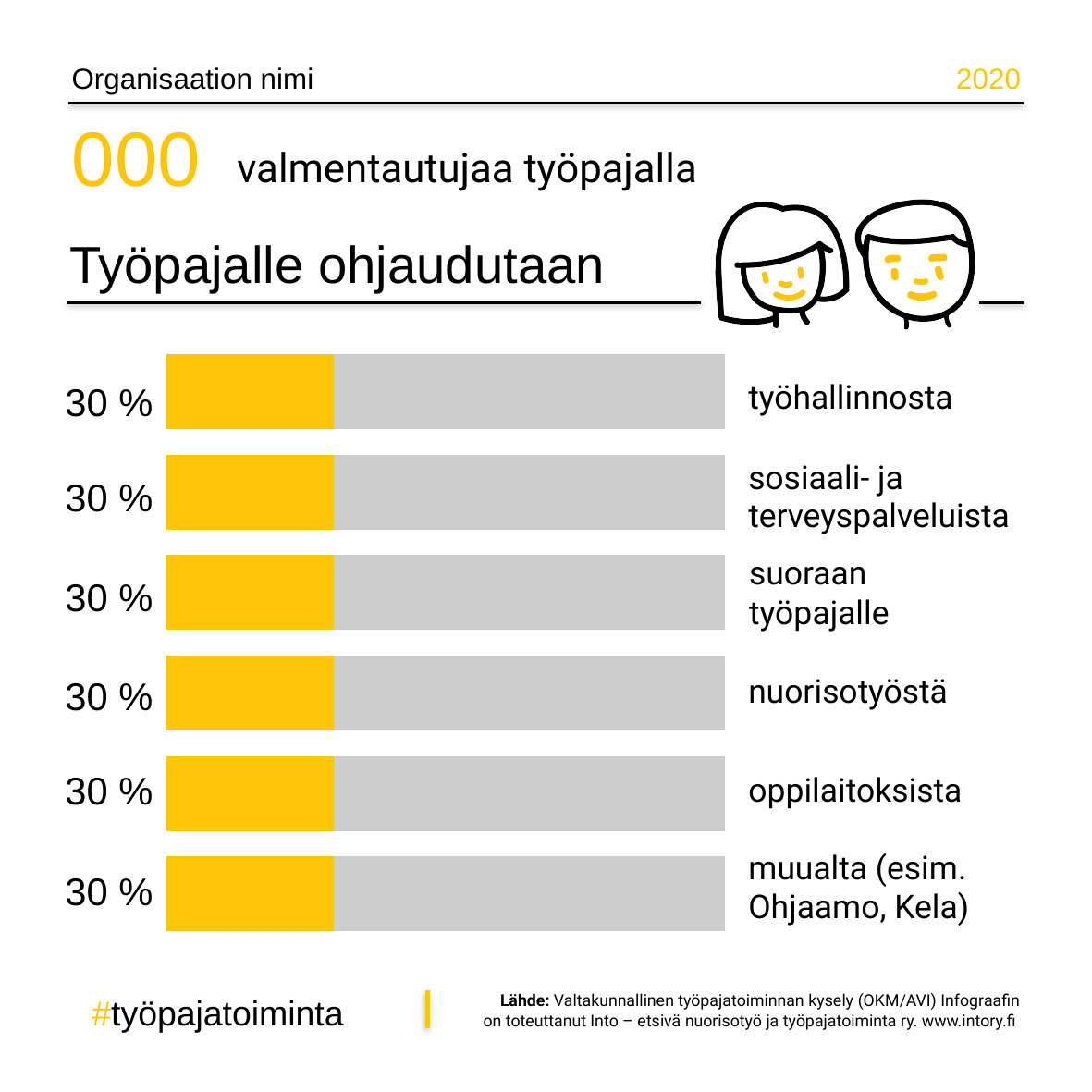

Organisaation nimi
2020
000

### Chart

| Category | Keltainen | Harmaa |
|---|---|---|
| muualta (esim. Ohjaamo, Kela) | 30.0 | 70.0 |
| oppilaitoksista | 30.0 | 70.0 |
| nuorisotyöstä | 30.0 | 70.0 |
| suoraan työpajalle | 30.0 | 70.0 |
| sosiaali- ja terveyspalveluista | 30.0 | 70.0 |
| työhallinnosta | 30.0 | 70.0 |
30 %

30 %

30 %

30 %

30 %

30 %